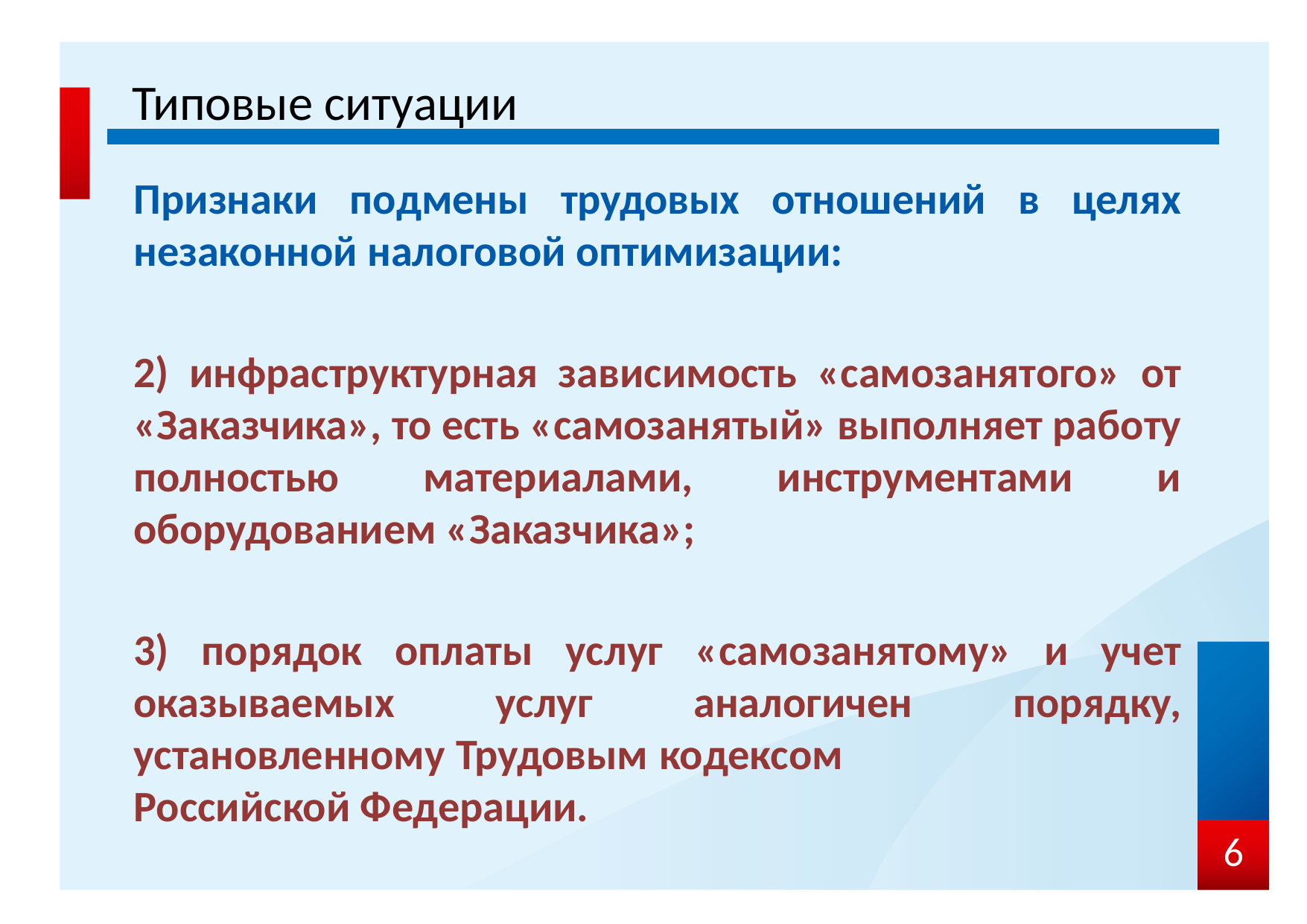

Признаки подмены трудовых отношений в целях незаконной налоговой оптимизации:

2) инфраструктурная зависимость «самозанятого» от «Заказчика», то есть «самозанятый» выполняет работу полностью материалами, инструментами и оборудованием «Заказчика»;

3) порядок оплаты услуг «самозанятому» и учет оказываемых услуг аналогичен порядку, установленному Трудовым кодексом                                Российской Федерации.

# Типовые ситуации
6